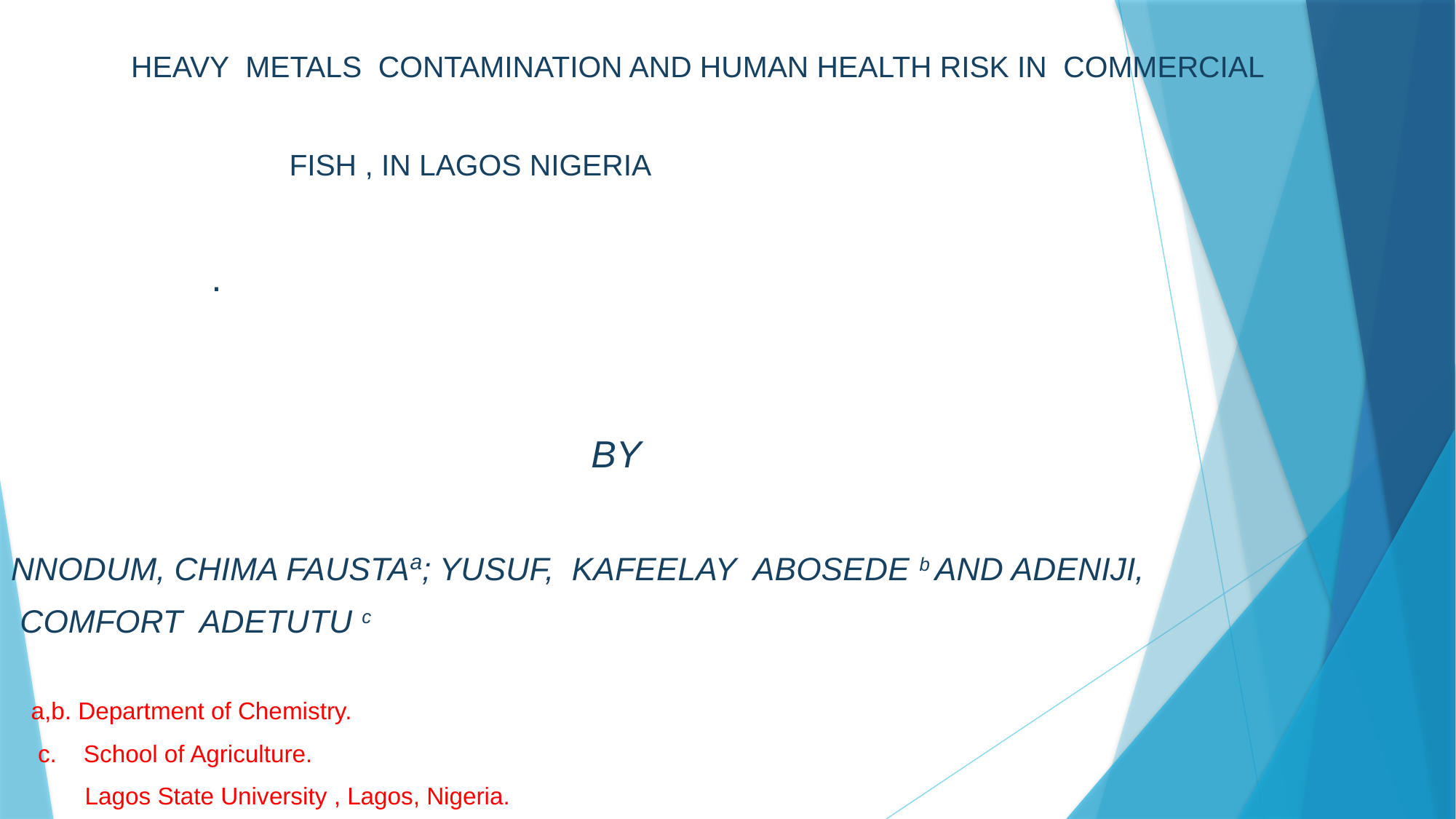

HEAVY  METALS  CONTAMINATION AND HUMAN HEALTH RISK IN  COMMERCIAL

                                  FISH , IN LAGOS NIGERIA

                   .

                                                       BY

NNODUM, CHIMA FAUSTAa; YUSUF,  KAFEELAY  ABOSEDE b AND ADENIJI,
 COMFORT  ADETUTU c

   a,b. Department of Chemistry.
    c.    School of Agriculture.
           Lagos State University , Lagos, Nigeria.